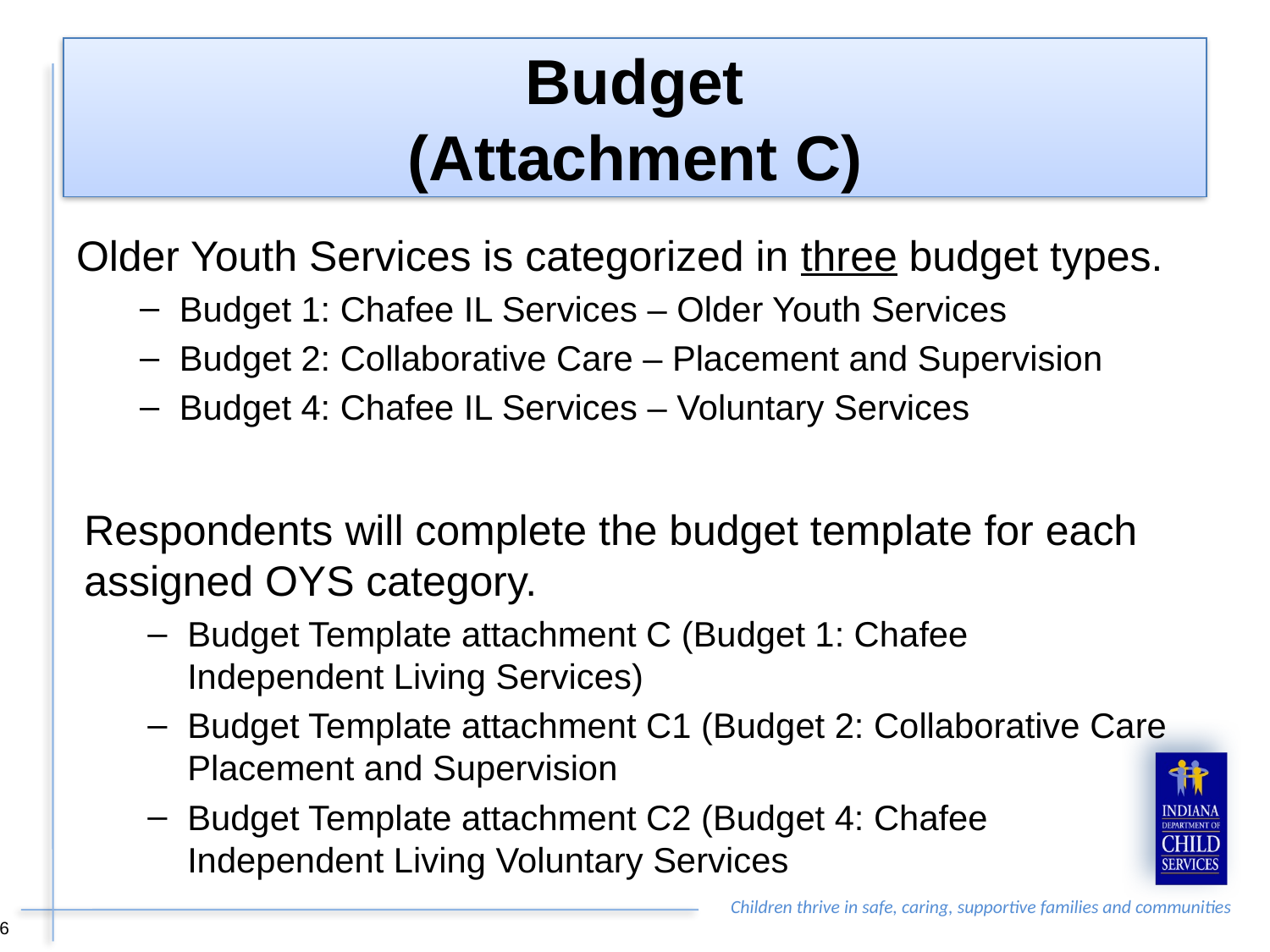

# Budget (Attachment C)
Older Youth Services is categorized in three budget types.
Budget 1: Chafee IL Services – Older Youth Services
Budget 2: Collaborative Care – Placement and Supervision
Budget 4: Chafee IL Services – Voluntary Services

Respondents will complete the budget template for each assigned OYS category.
Budget Template attachment C (Budget 1: Chafee Independent Living Services)
Budget Template attachment C1 (Budget 2: Collaborative Care Placement and Supervision
Budget Template attachment C2 (Budget 4: Chafee Independent Living Voluntary Services
16